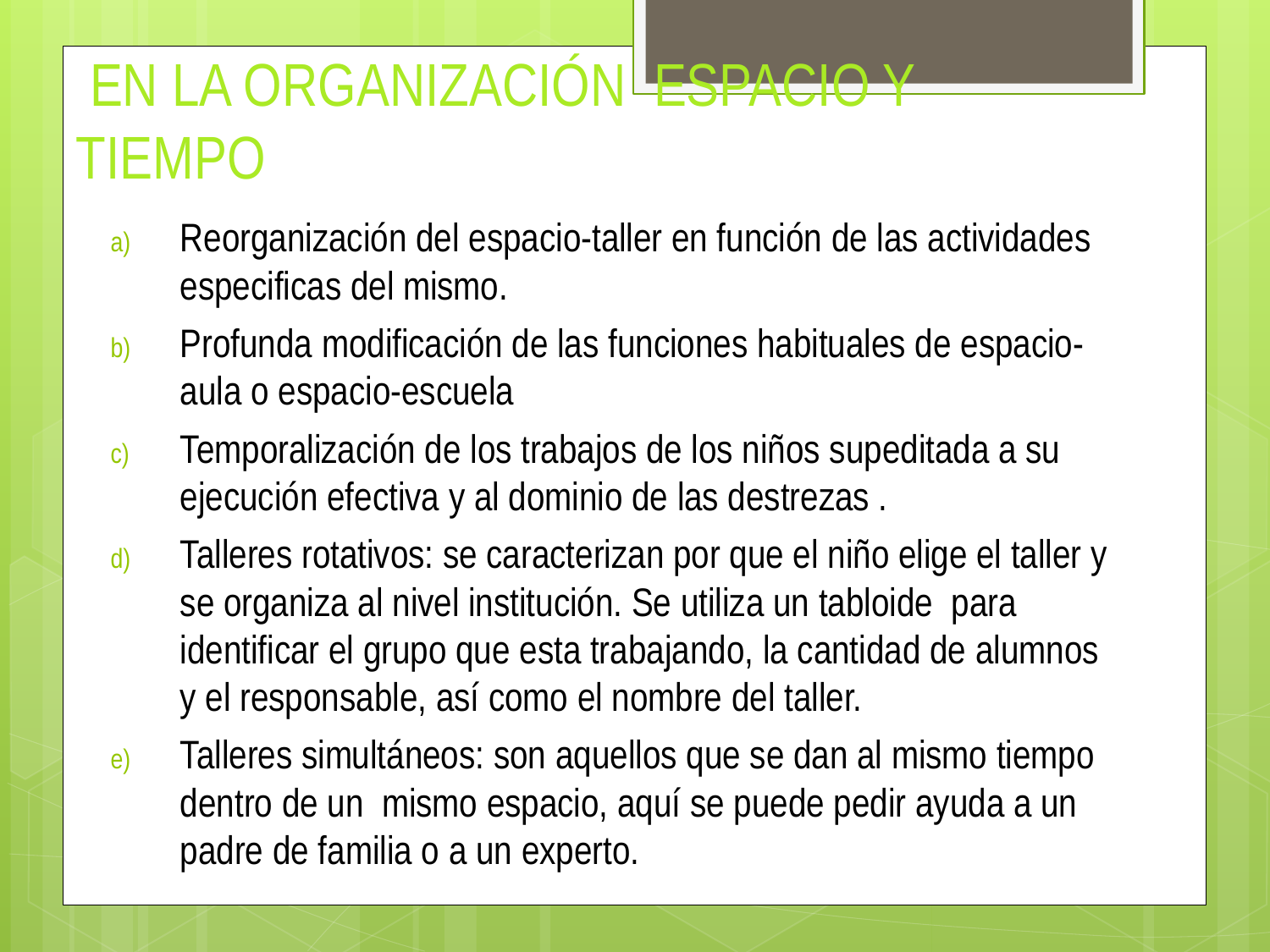

En la organización  espacio y tiempo
Reorganización del espacio-taller en función de las actividades especificas del mismo.
Profunda modificación de las funciones habituales de espacio-aula o espacio-escuela
Temporalización de los trabajos de los niños supeditada a su ejecución efectiva y al dominio de las destrezas .
Talleres rotativos: se caracterizan por que el niño elige el taller y se organiza al nivel institución. Se utiliza un tabloide  para identificar el grupo que esta trabajando, la cantidad de alumnos y el responsable, así como el nombre del taller.
Talleres simultáneos: son aquellos que se dan al mismo tiempo dentro de un  mismo espacio, aquí se puede pedir ayuda a un padre de familia o a un experto.